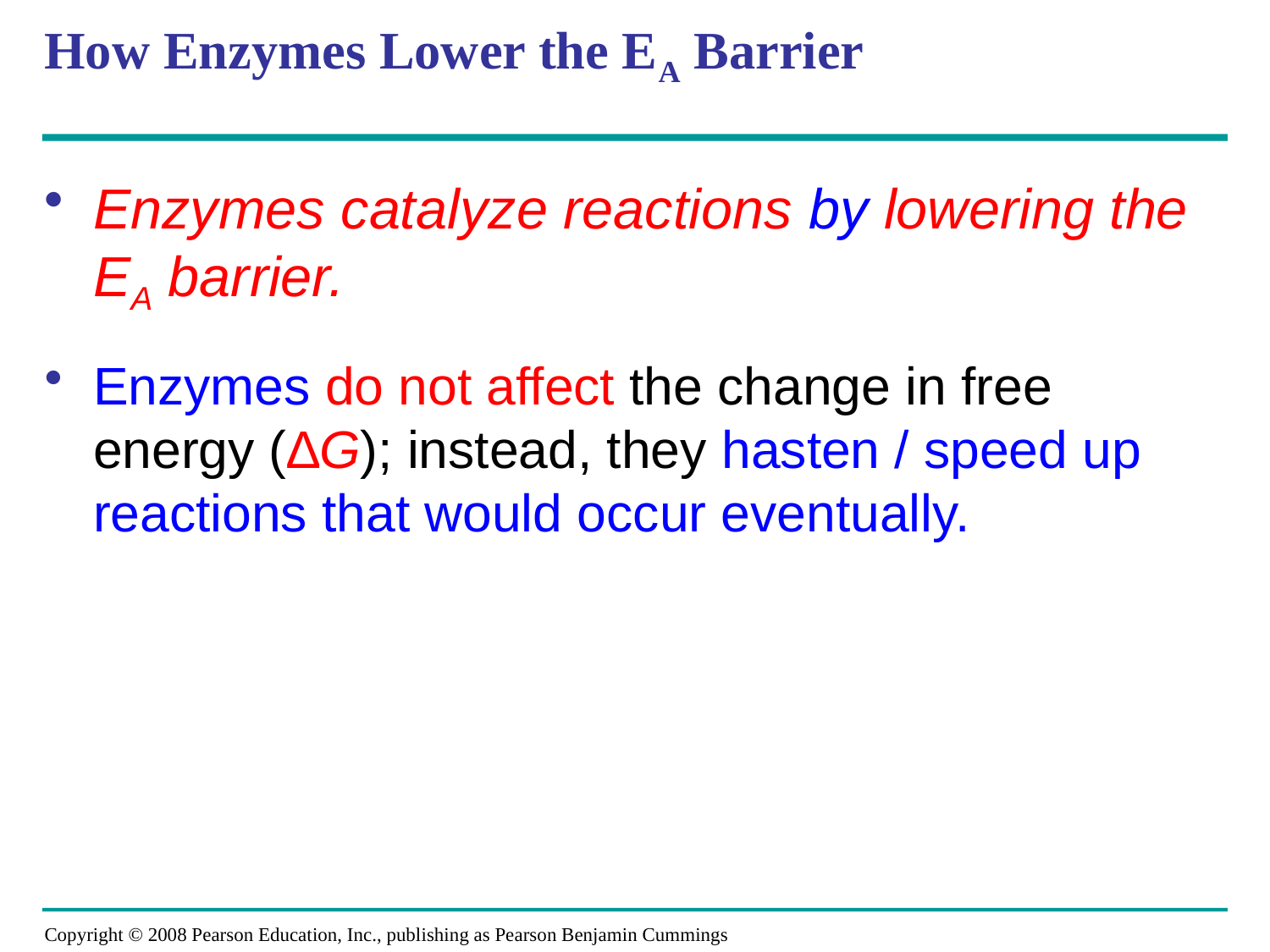

# How Enzymes Lower the EA Barrier

Enzymes catalyze reactions by lowering the EA barrier.
Enzymes do not affect the change in free energy (∆G); instead, they hasten / speed up reactions that would occur eventually.

Copyright © 2008 Pearson Education, Inc., publishing as Pearson Benjamin Cummings